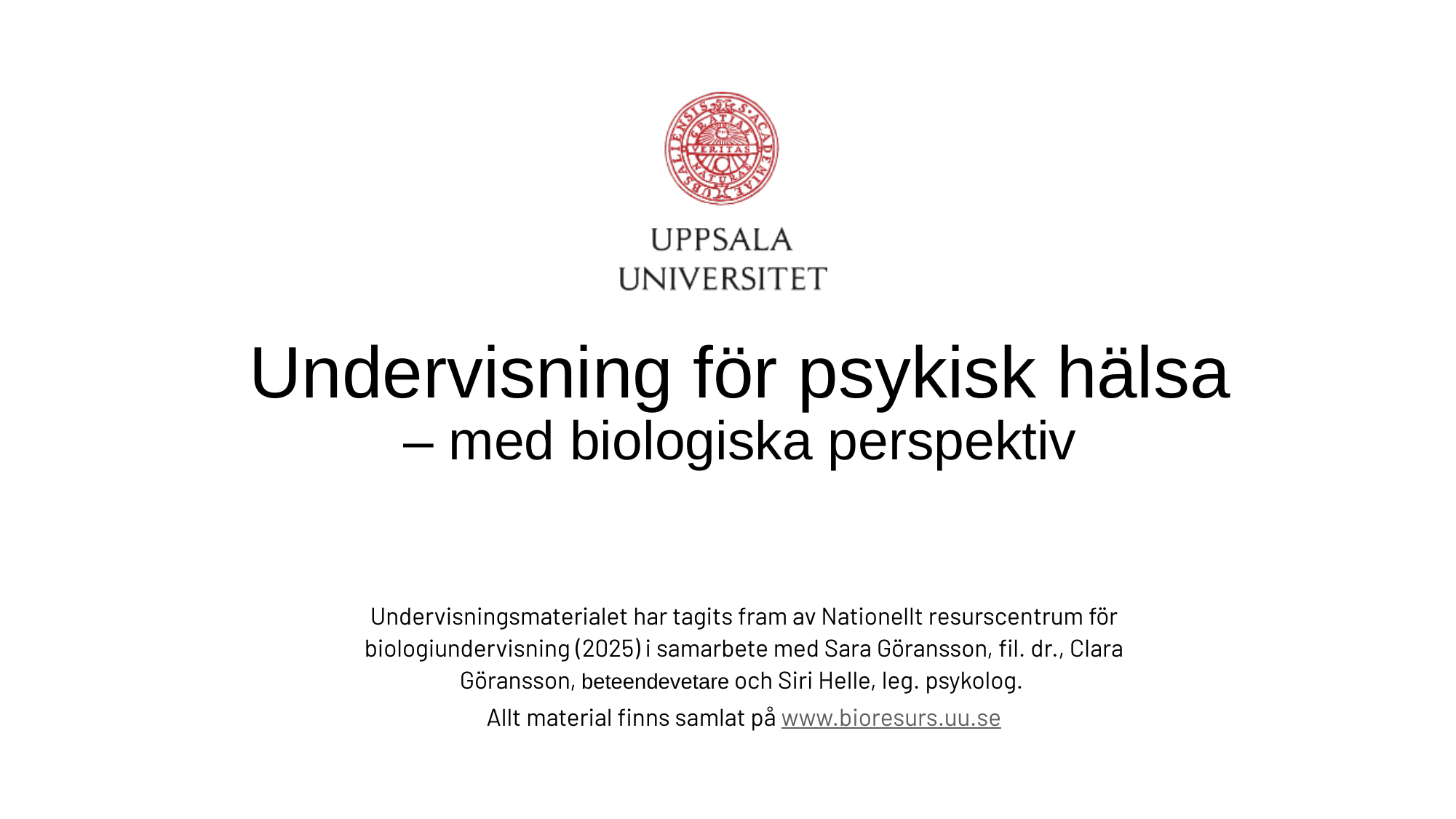

Undervisning för psykisk hälsa
– med biologiska perspektiv

Undervisnings­materialet har tagits fram av Nationellt resurscentrum för biologiundervisning (2025) i samarbete med Sara Göransson, fil. dr., Clara Göransson, beteendevetare och Siri Helle, leg. psykolog.
Allt material finns samlat på www.bioresurs.uu.se